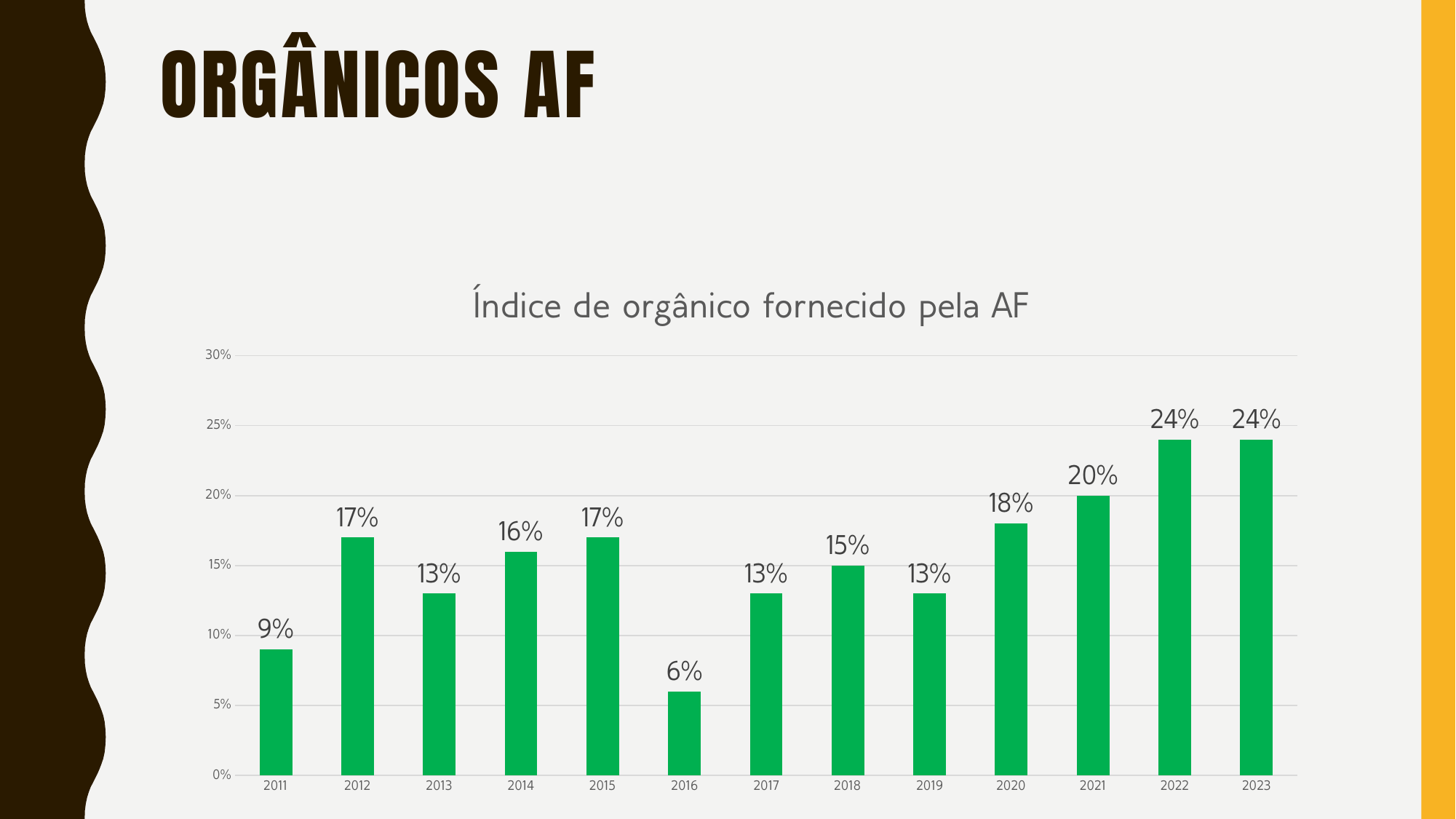

# ORGÂNICOS AF

### Chart: Índice de orgânico fornecido pela AF

| Category | Índice de orgânico da AF |
|---|---|
| 2011 | 0.09 |
| 2012 | 0.17 |
| 2013 | 0.13 |
| 2014 | 0.16 |
| 2015 | 0.17 |
| 2016 | 0.06 |
| 2017 | 0.13 |
| 2018 | 0.15 |
| 2019 | 0.13 |
| 2020 | 0.18 |
| 2021 | 0.2 |
| 2022 | 0.24 |
| 2023 | 0.24 |